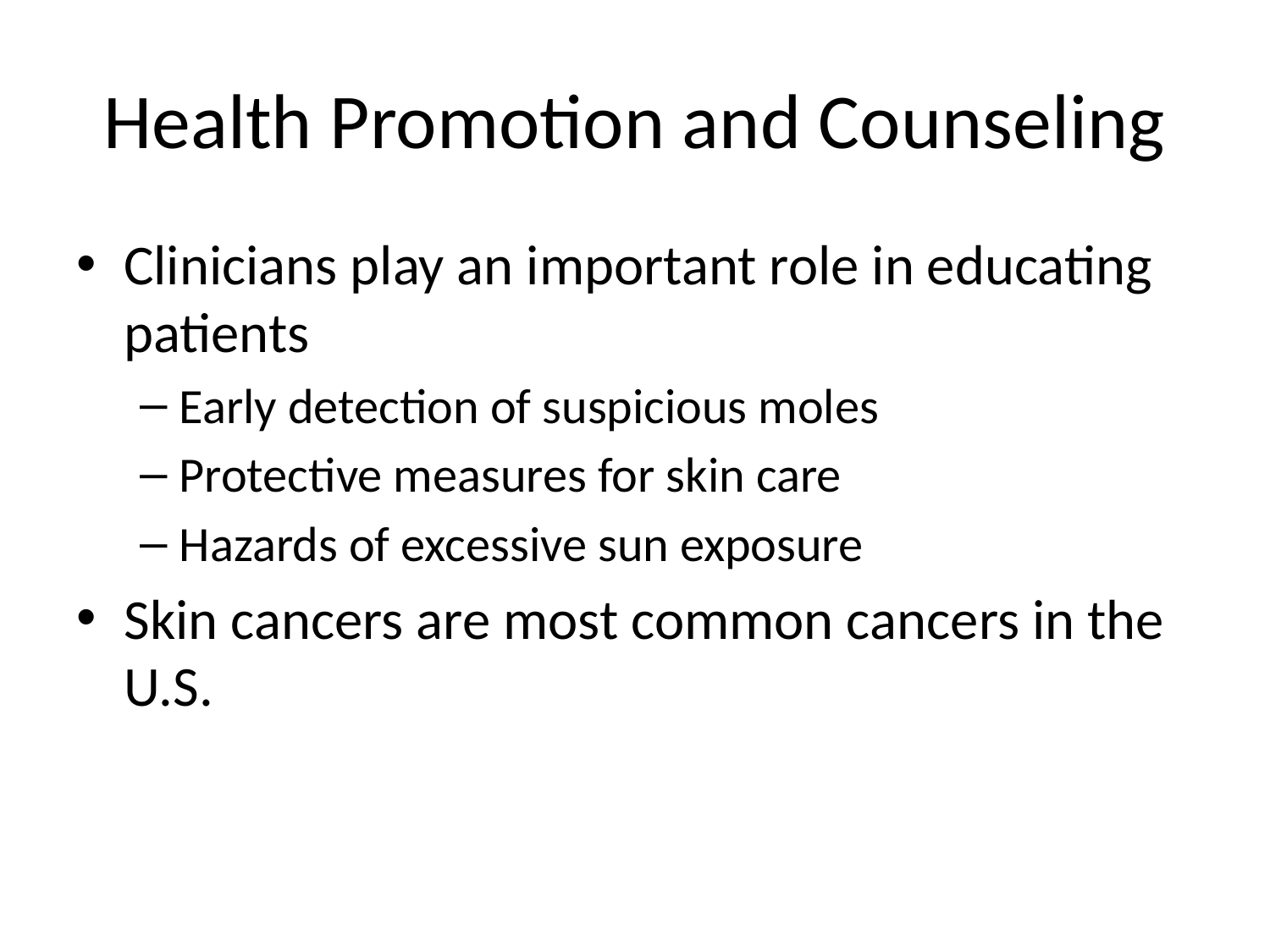

# Health Promotion and Counseling
Clinicians play an important role in educating patients
Early detection of suspicious moles
Protective measures for skin care
Hazards of excessive sun exposure
Skin cancers are most common cancers in the U.S.